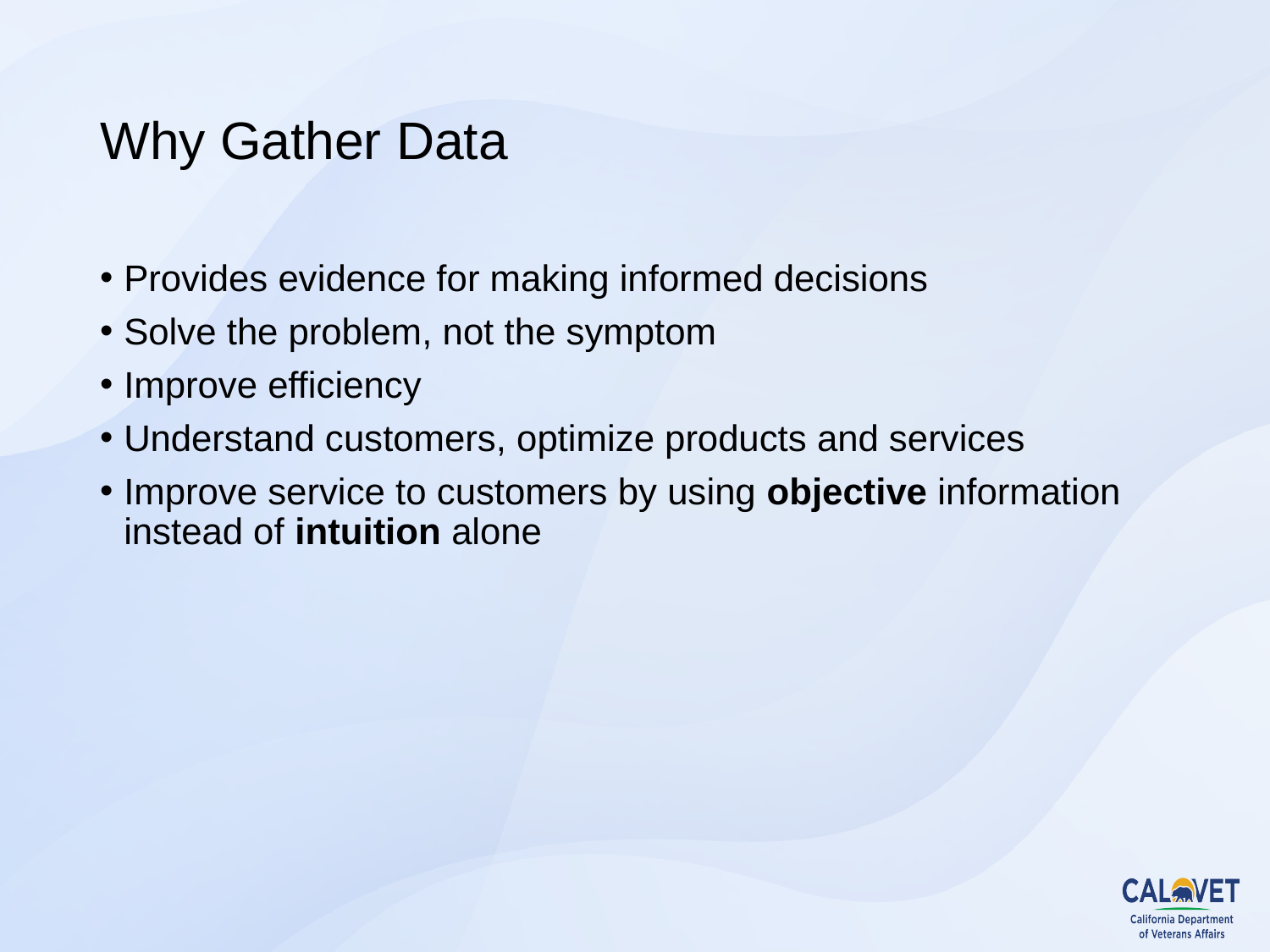

# Why Gather Data
Provides evidence for making informed decisions
Solve the problem, not the symptom
Improve efficiency
Understand customers, optimize products and services
Improve service to customers by using objective information instead of intuition alone